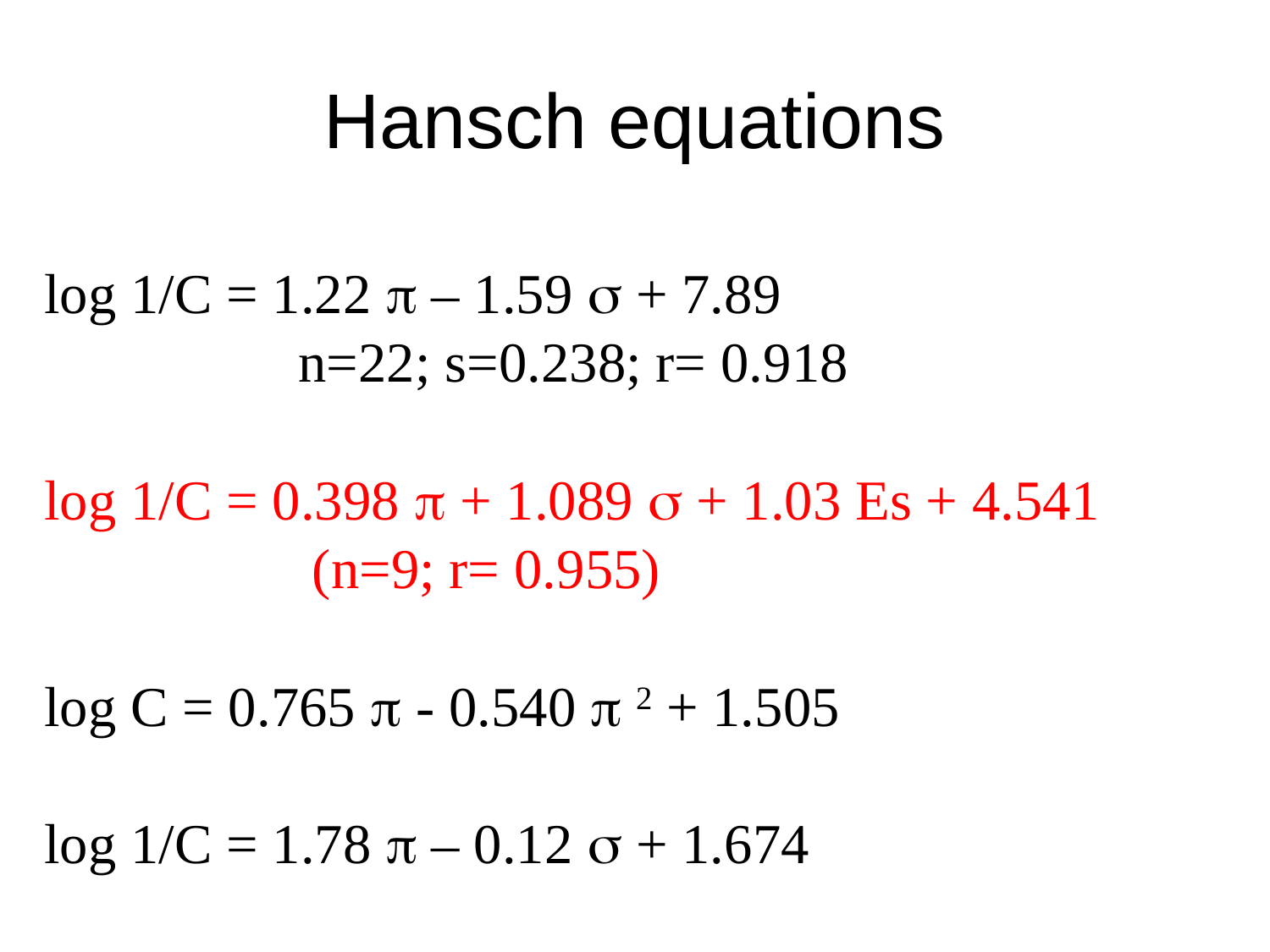

# Hansch equations
log 1/C = 1.22 π – 1.59 σ + 7.89
		n=22; s=0.238; r= 0.918

log 1/C = 0.398 π + 1.089 σ + 1.03 Es + 4.541
		 (n=9; r= 0.955)

log C = 0.765 π - 0.540 π 2 + 1.505

log 1/C = 1.78 π – 0.12 σ + 1.674